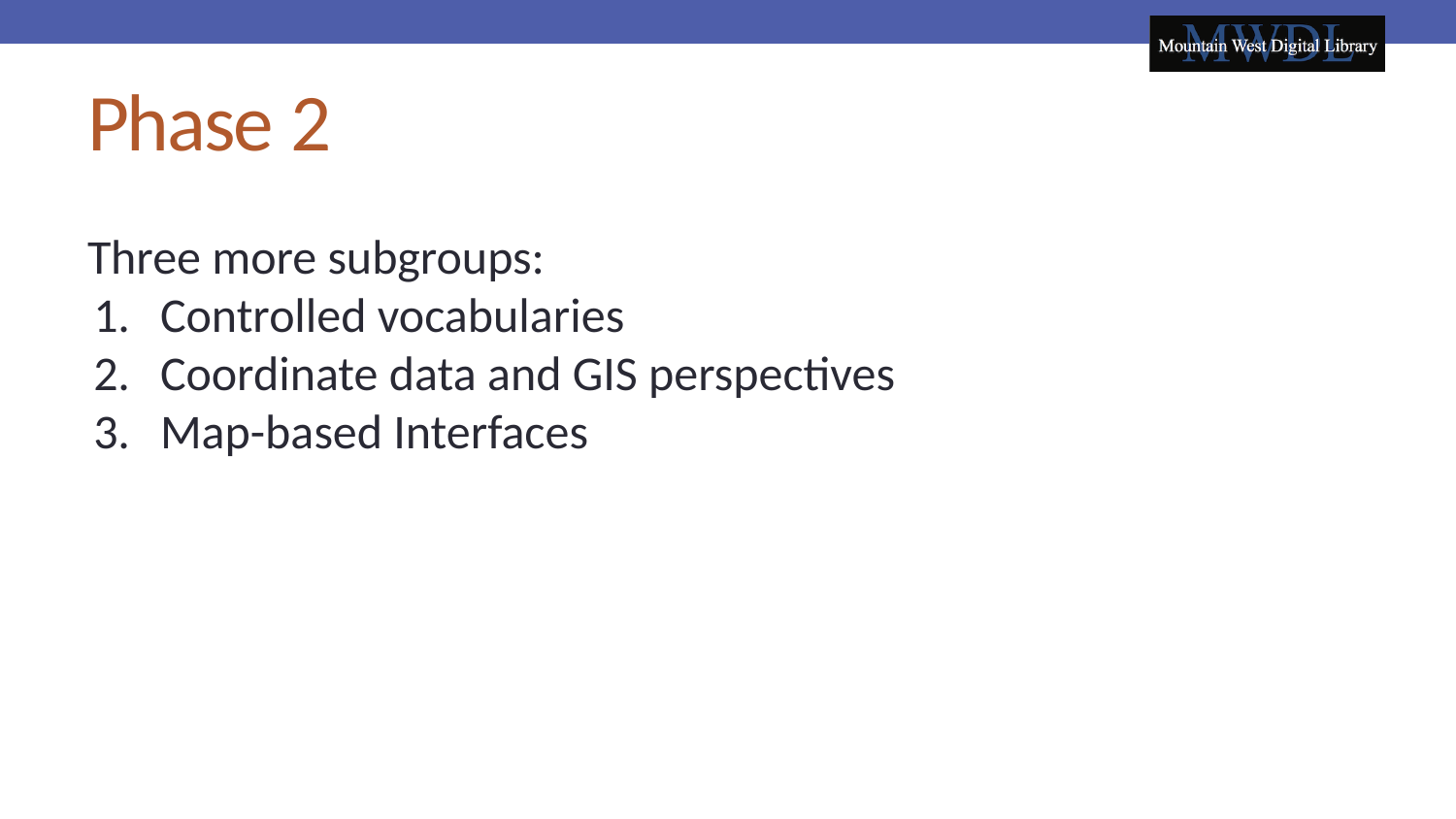

# Phase 2
Three more subgroups:
Controlled vocabularies
Coordinate data and GIS perspectives
Map-based Interfaces